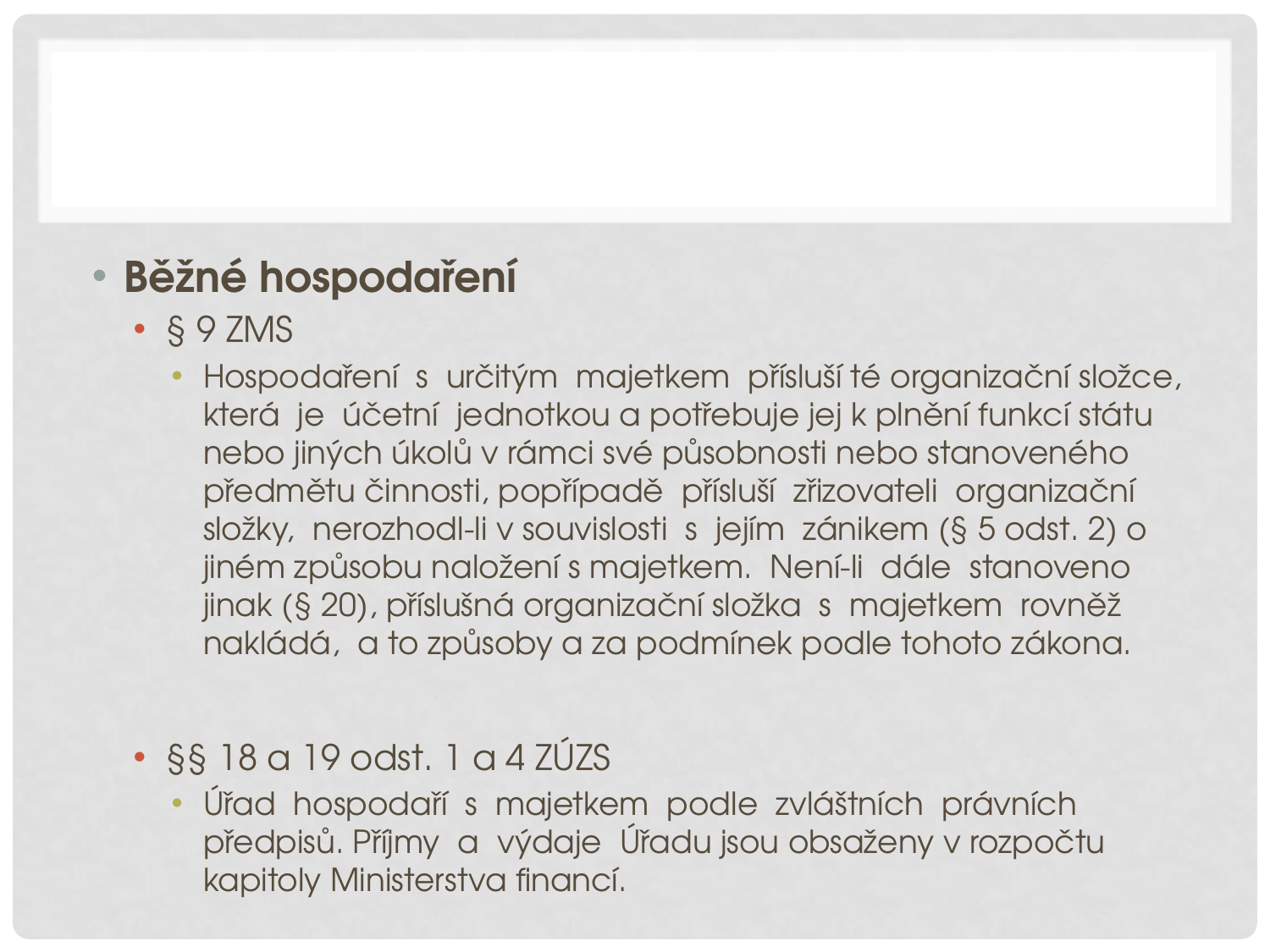

#
Běžné hospodaření
§ 9 ZMS
Hospodaření  s  určitým  majetkem  přísluší té organizační složce, která  je  účetní  jednotkou a potřebuje jej k plnění funkcí státu nebo jiných úkolů v rámci své působnosti nebo stanoveného předmětu činnosti, popřípadě  přísluší  zřizovateli  organizační  složky,  nerozhodl-li v souvislosti  s  jejím  zánikem (§ 5 odst. 2) o jiném způsobu naložení s majetkem.  Není-li  dále  stanoveno jinak (§ 20), příslušná organizační složka  s  majetkem  rovněž  nakládá,  a to způsoby a za podmínek podle tohoto zákona.

§§ 18 a 19 odst. 1 a 4 ZÚZS
Úřad  hospodaří  s  majetkem  podle  zvláštních  právních předpisů. Příjmy  a  výdaje  Úřadu jsou obsaženy v rozpočtu kapitoly Ministerstva financí.